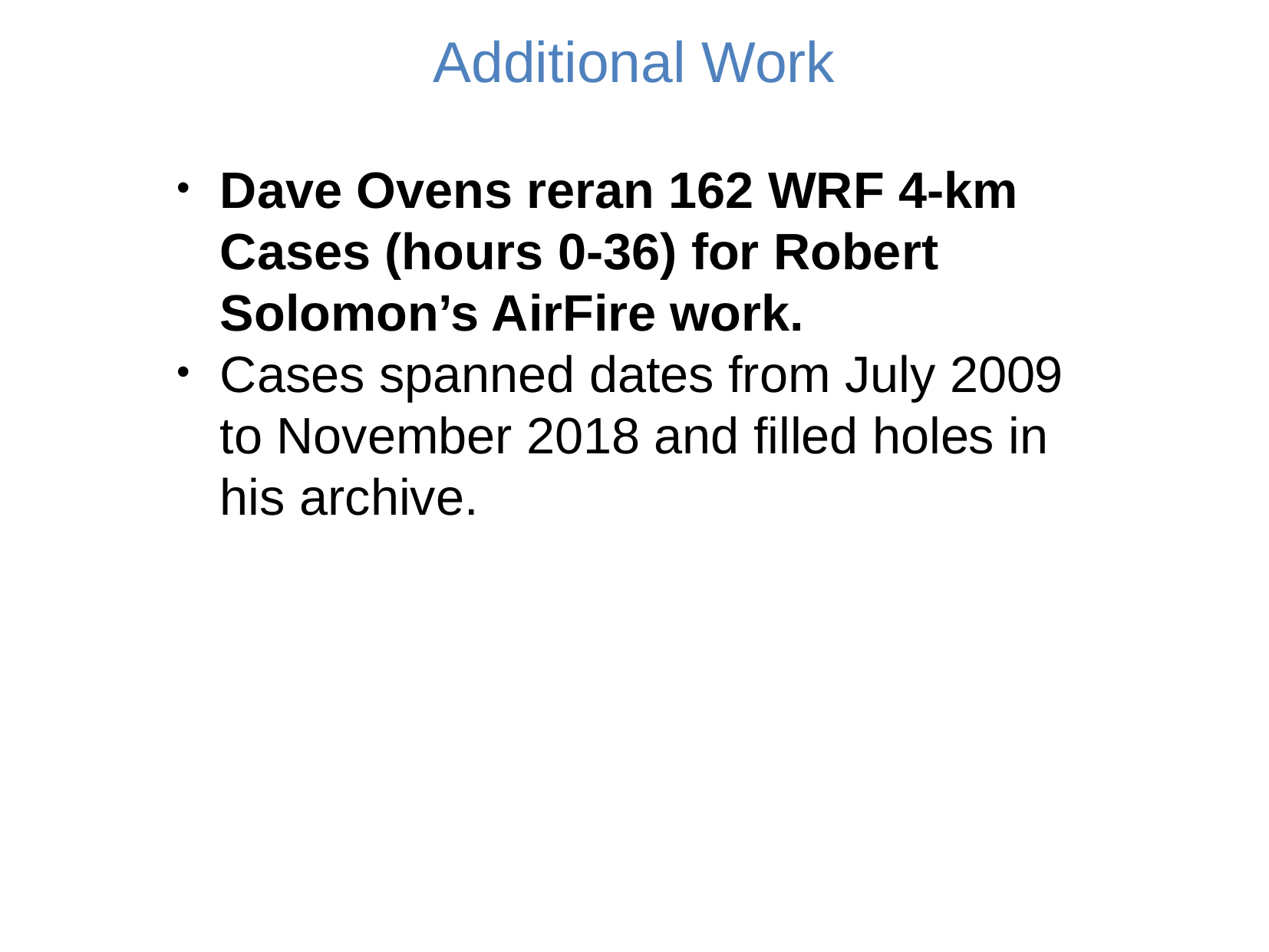

Additional Work
Dave Ovens reran 162 WRF 4-km Cases (hours 0-36) for Robert Solomon’s AirFire work.
Cases spanned dates from July 2009 to November 2018 and filled holes in his archive.